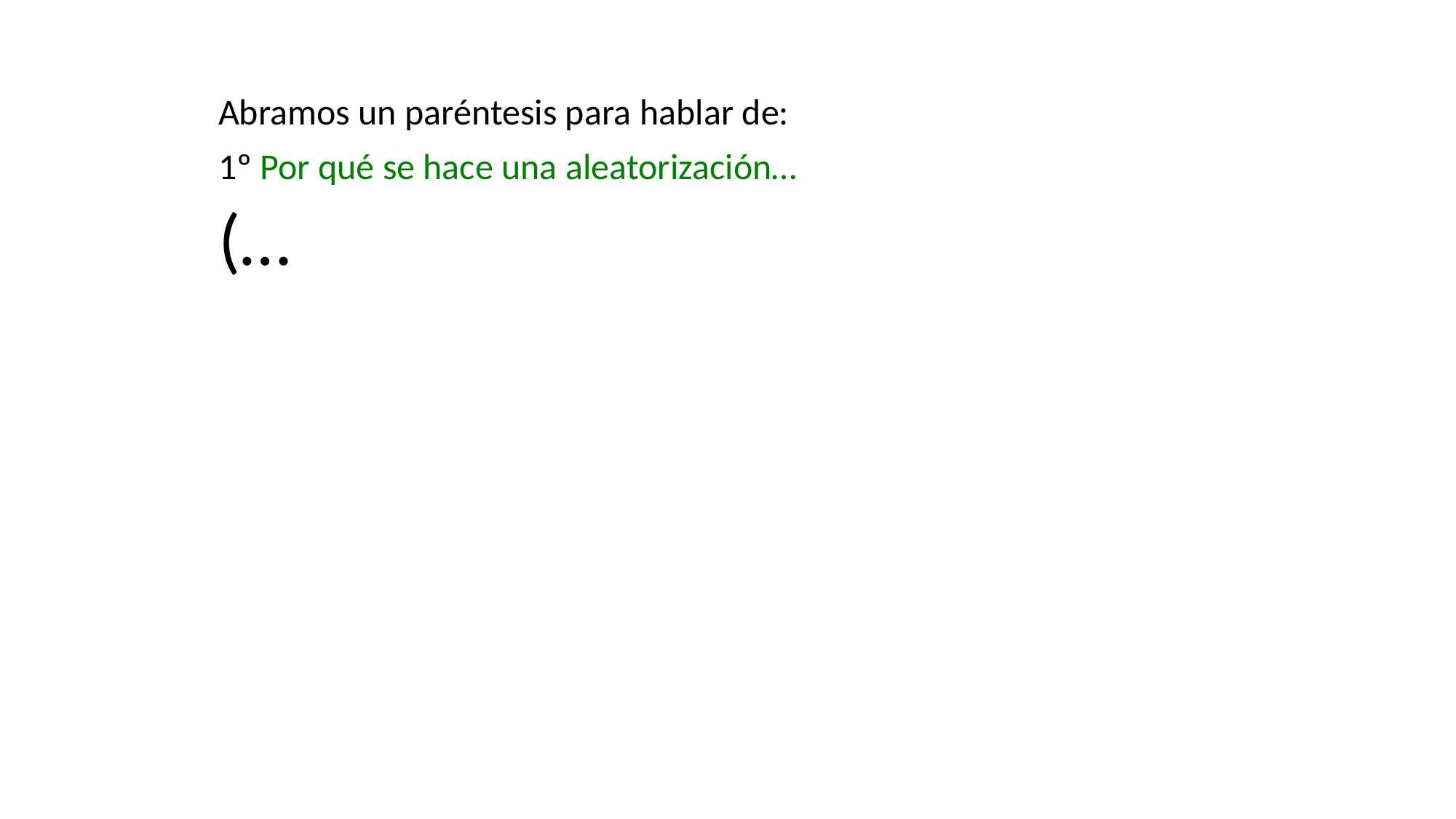

Abramos un paréntesis para hablar de:
1º Por qué se hace una aleatorización…
(…